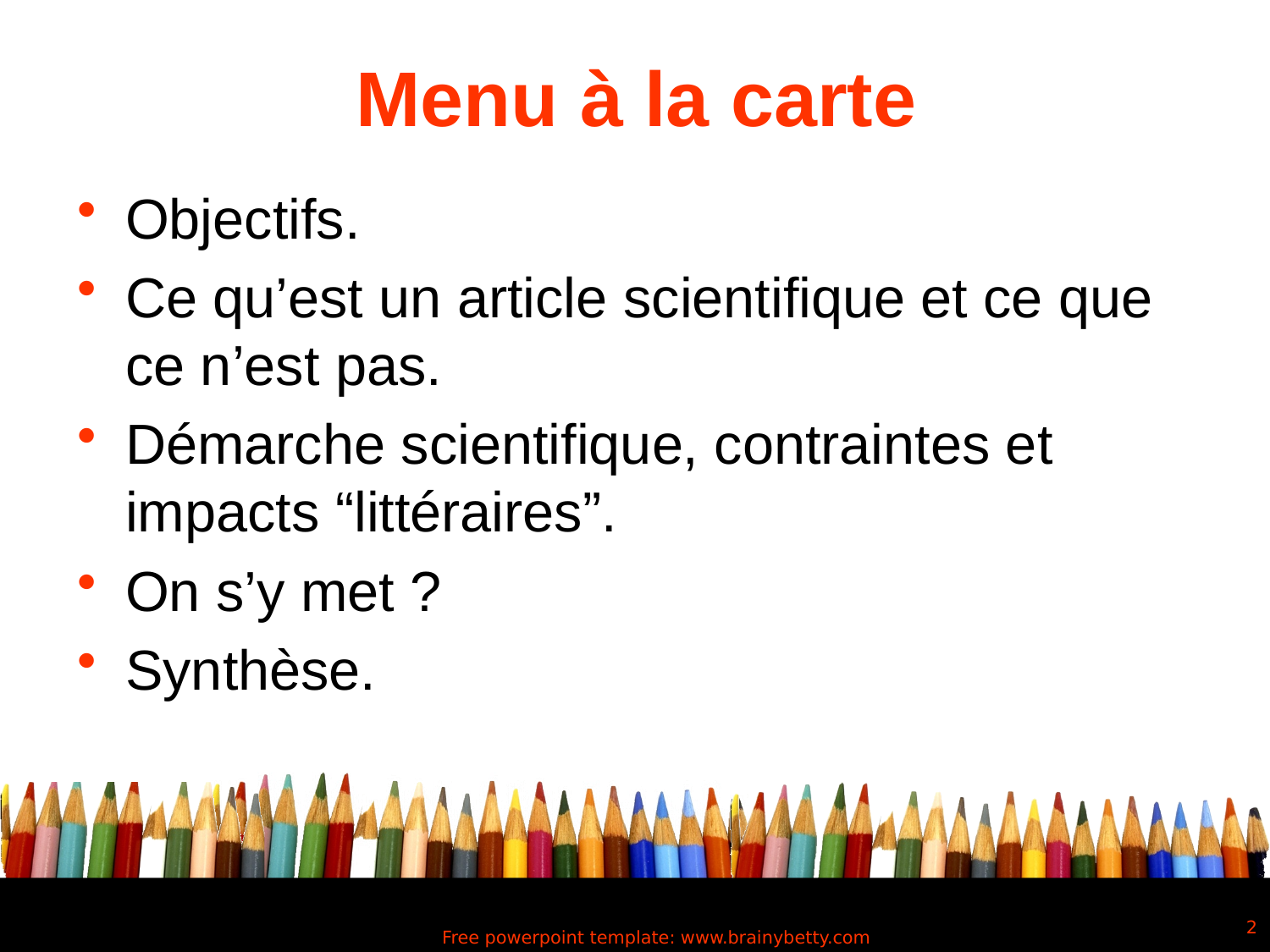

# Menu à la carte
Objectifs.
Ce qu’est un article scientifique et ce que ce n’est pas.
Démarche scientifique, contraintes et impacts “littéraires”.
On s’y met ?
Synthèse.

2
Free powerpoint template: www.brainybetty.com